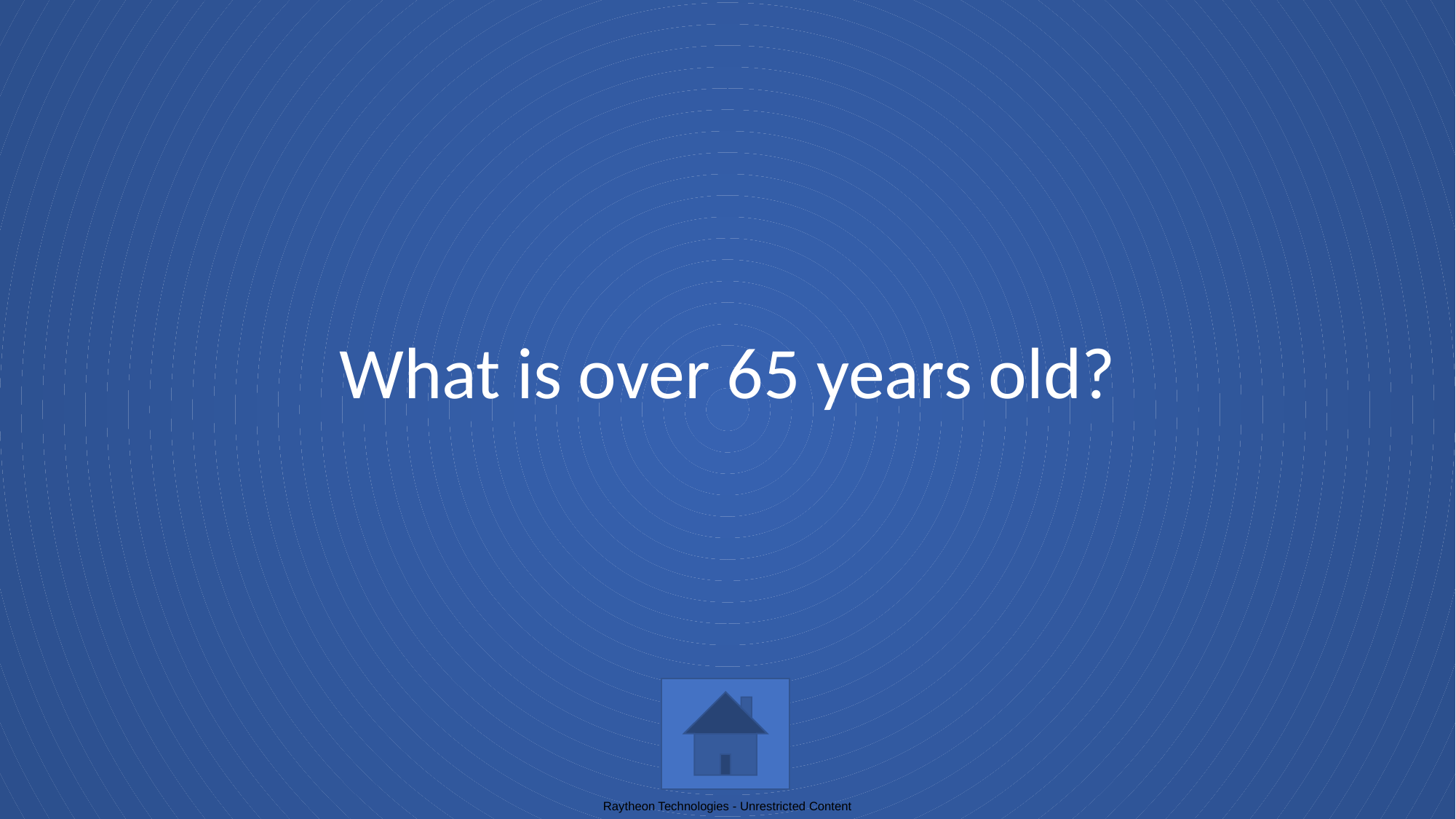

# What is over 65 years old?

Raytheon Technologies - Unrestricted Content